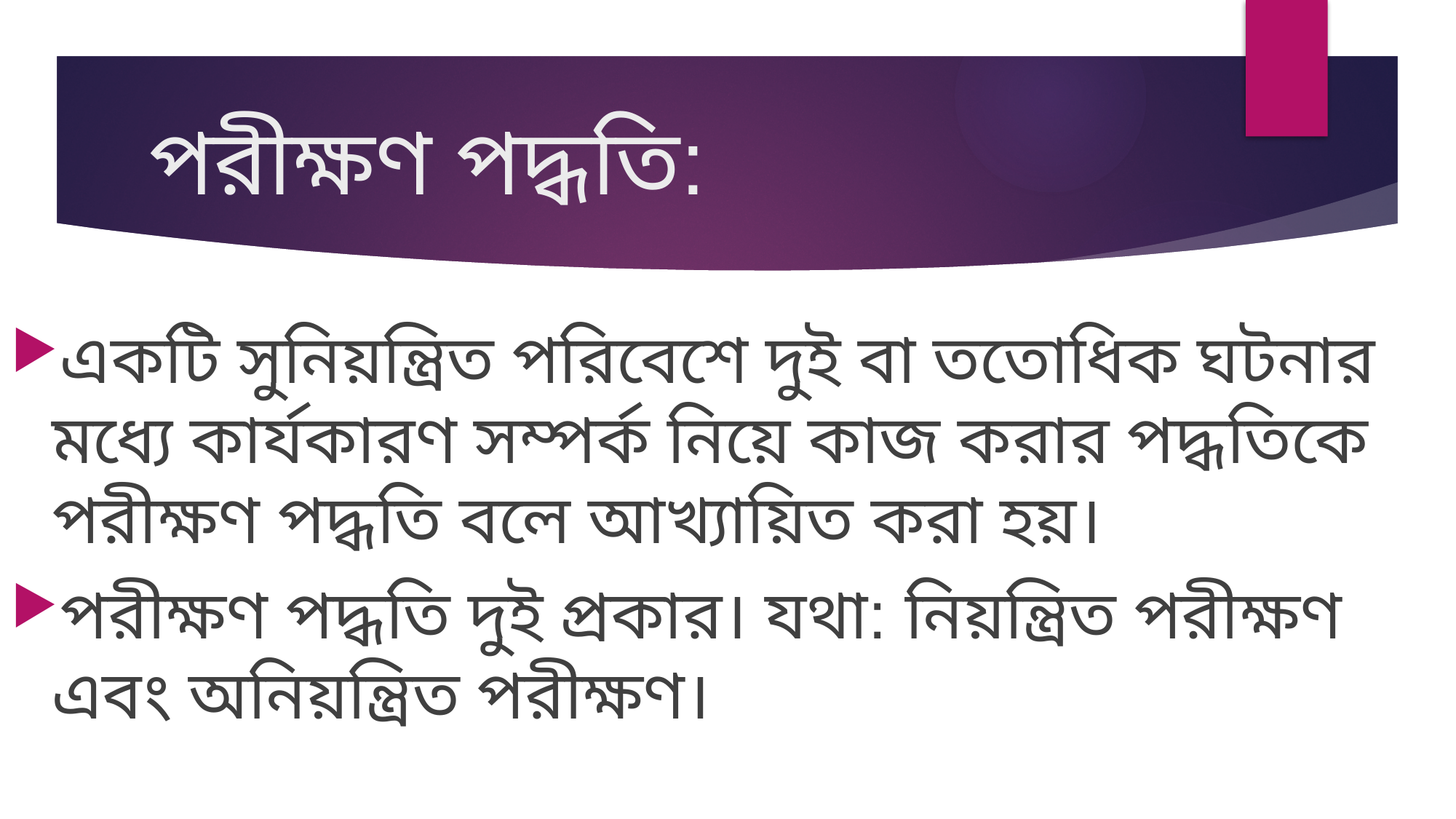

# পরীক্ষণ পদ্ধতি:
একটি সুনিয়ন্ত্রিত পরিবেশে দুই বা ততোধিক ঘটনার মধ্যে কার্যকারণ সম্পর্ক নিয়ে কাজ করার পদ্ধতিকে পরীক্ষণ পদ্ধতি বলে আখ্যায়িত করা হয়।
পরীক্ষণ পদ্ধতি দুই প্রকার। যথা: নিয়ন্ত্রিত পরীক্ষণ এবং অনিয়ন্ত্রিত পরীক্ষণ।